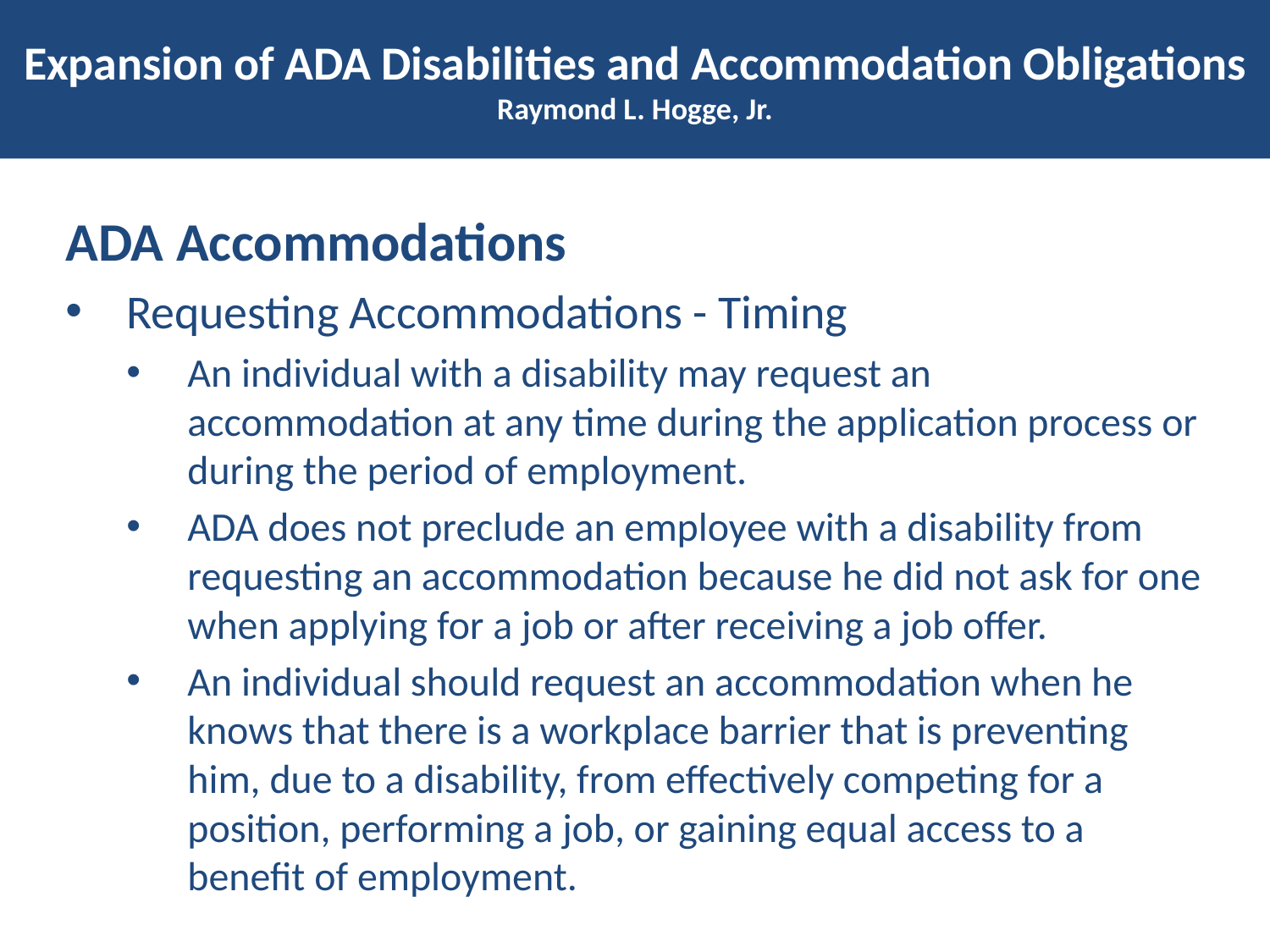

# Expansion of ADA Disabilities and Accommodation Obligations Raymond L. Hogge, Jr.
ADA Accommodations
Requesting Accommodations - Timing
An individual with a disability may request an accommodation at any time during the application process or during the period of employment.
ADA does not preclude an employee with a disability from requesting an accommodation because he did not ask for one when applying for a job or after receiving a job offer.
An individual should request an accommodation when he knows that there is a workplace barrier that is preventing him, due to a disability, from effectively competing for a position, performing a job, or gaining equal access to a benefit of employment.